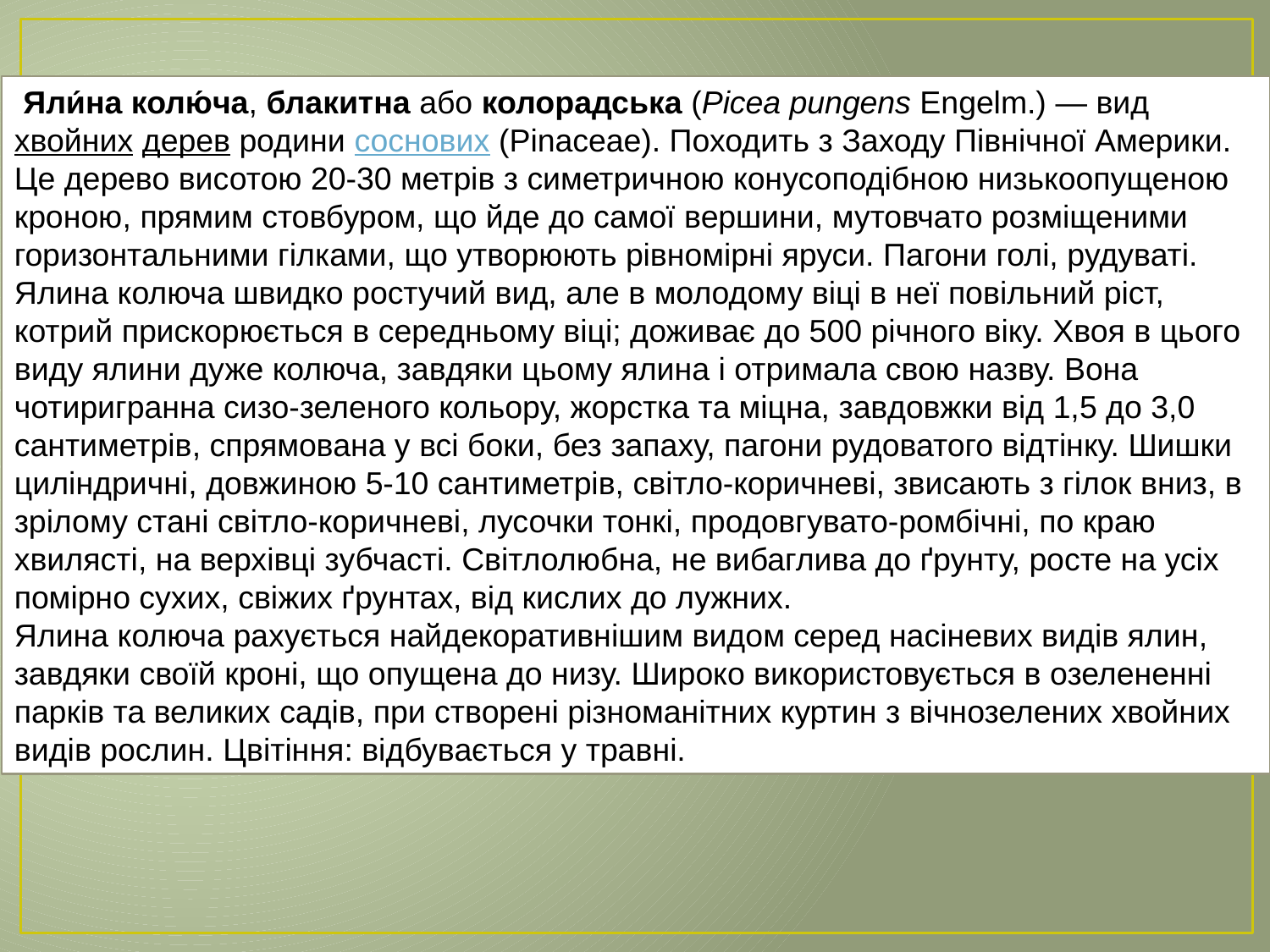

Яли́на колю́ча, блакитна або колорадська (Picea pungens Engelm.) — вид хвойних дерев родини соснових (Pinaceae). Походить з Заходу Північної Америки.
Це дерево висотою 20-30 метрів з симетричною конусоподібною низькоопущеною кроною, прямим стовбуром, що йде до самої вершини, мутовчато розміщеними горизонтальними гілками, що утворюють рівномірні яруси. Пагони голі, рудуваті. Ялина колюча швидко ростучий вид, але в молодому віці в неї повільний ріст, котрий прискорюється в середньому віці; доживає до 500 річного віку. Хвоя в цього виду ялини дуже колюча, завдяки цьому ялина і отримала свою назву. Вона чотиригранна сизо-зеленого кольору, жорстка та міцна, завдовжки від 1,5 до 3,0 сантиметрів, спрямована у всі боки, без запаху, пагони рудоватого відтінку. Шишки циліндричні, довжиною 5-10 сантиметрів, світло-коричневі, звисають з гілок вниз, в зрілому стані світло-коричневі, лусочки тонкі, продовгувато-ромбічні, по краю хвилясті, на верхівці зубчасті. Світлолюбна, не вибаглива до ґрунту, росте на усіх помірно сухих, свіжих ґрунтах, від кислих до лужних.
Ялина колюча рахується найдекоративнішим видом серед насіневих видів ялин, завдяки своїй кроні, що опущена до низу. Широко використовується в озелененні парків та великих садів, при створені різноманітних куртин з вічнозелених хвойних видів рослин. Цвітіння: відбувається у травні.